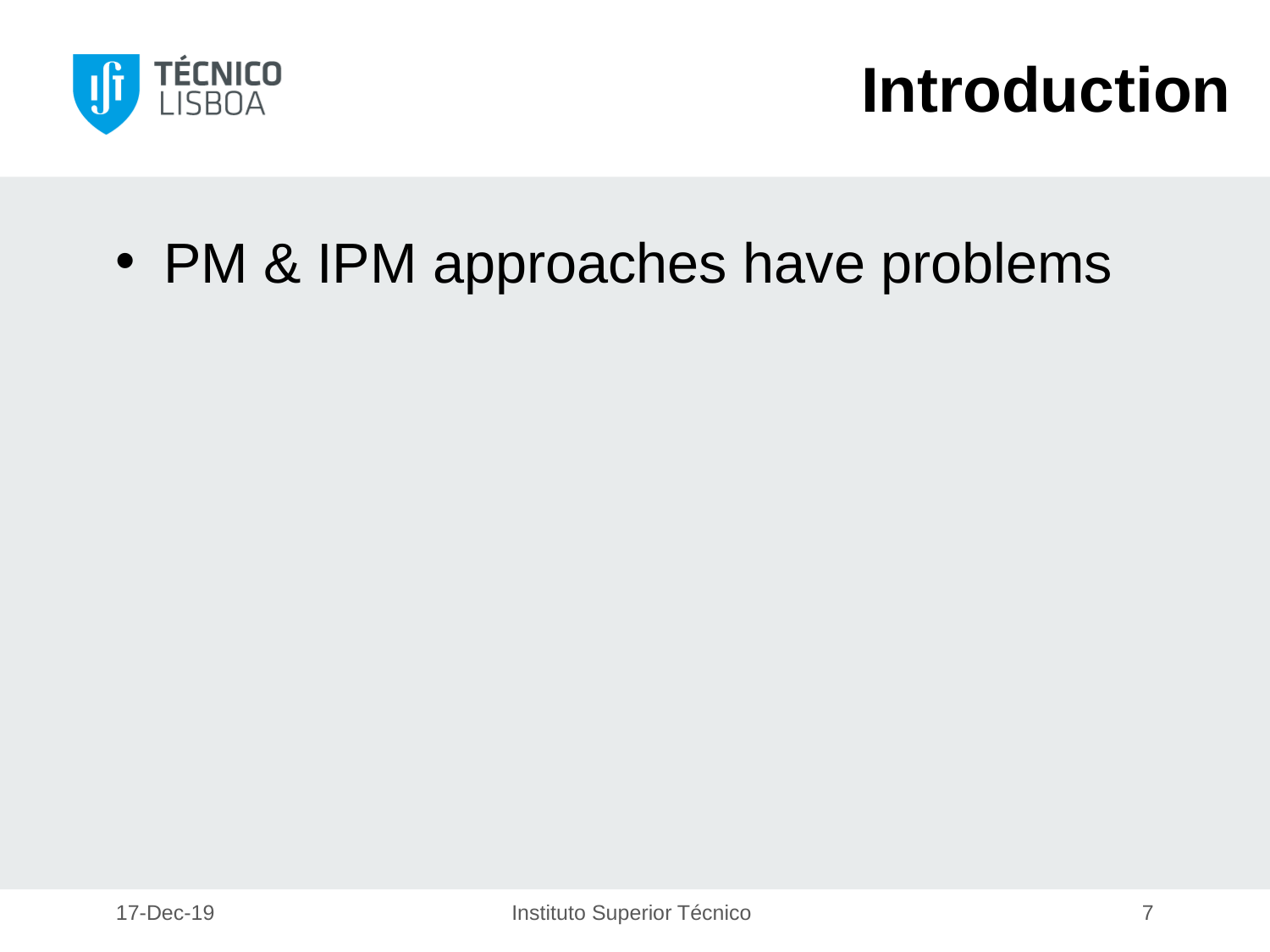

Introduction
PM & IPM approaches have problems
17-Dec-19
Instituto Superior Técnico
7